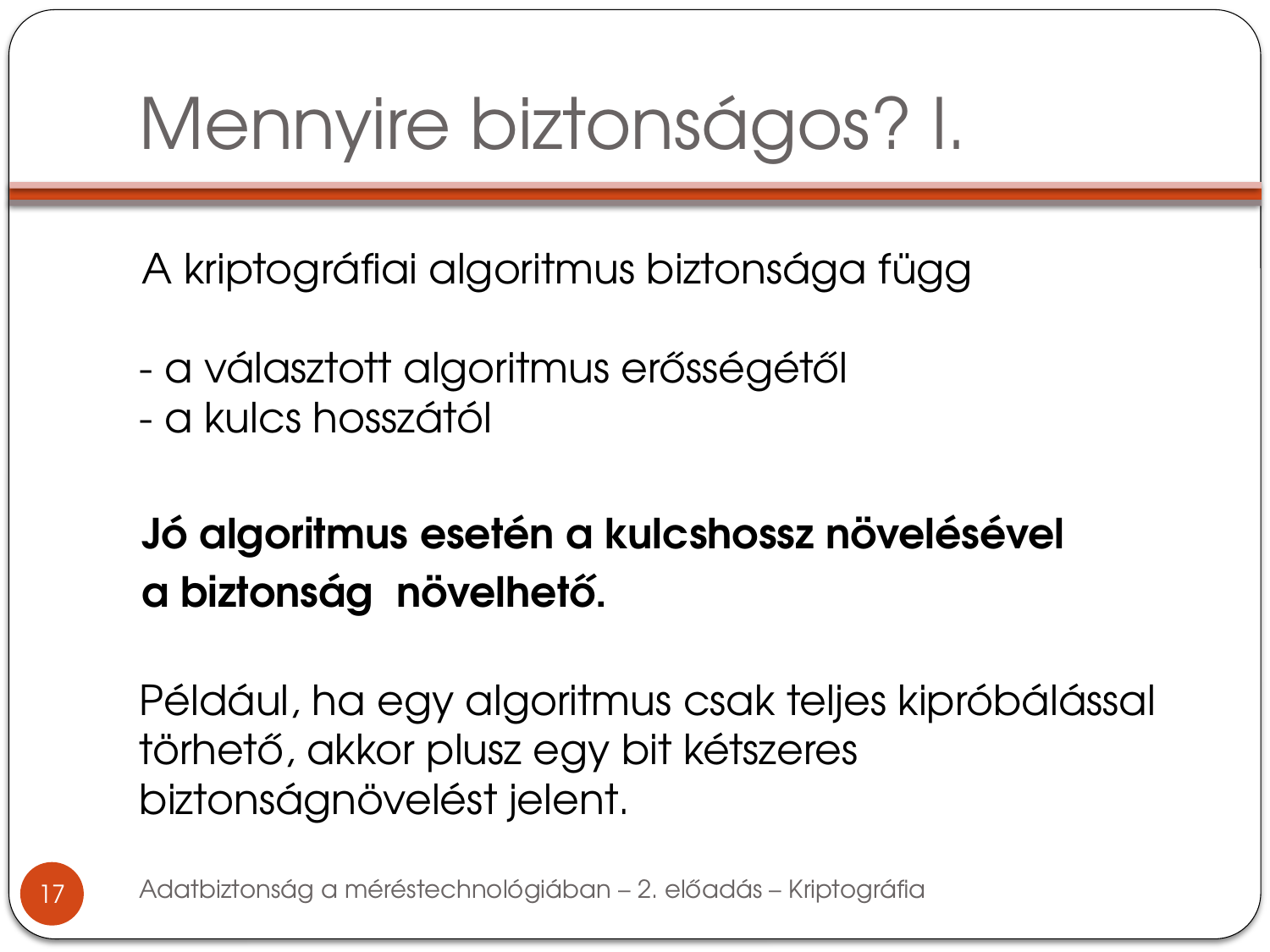

# Mennyire biztonságos? I.
A kriptográfiai algoritmus biztonsága függ
- a választott algoritmus erősségétől
- a kulcs hosszától

Jó algoritmus esetén a kulcshossz növelésével
a biztonság  növelhető.
Például, ha egy algoritmus csak teljes kipróbálással  törhető, akkor plusz egy bit kétszeres biztonságnövelést jelent.
Adatbiztonság a méréstechnológiában – 2. előadás – Kriptográfia
17